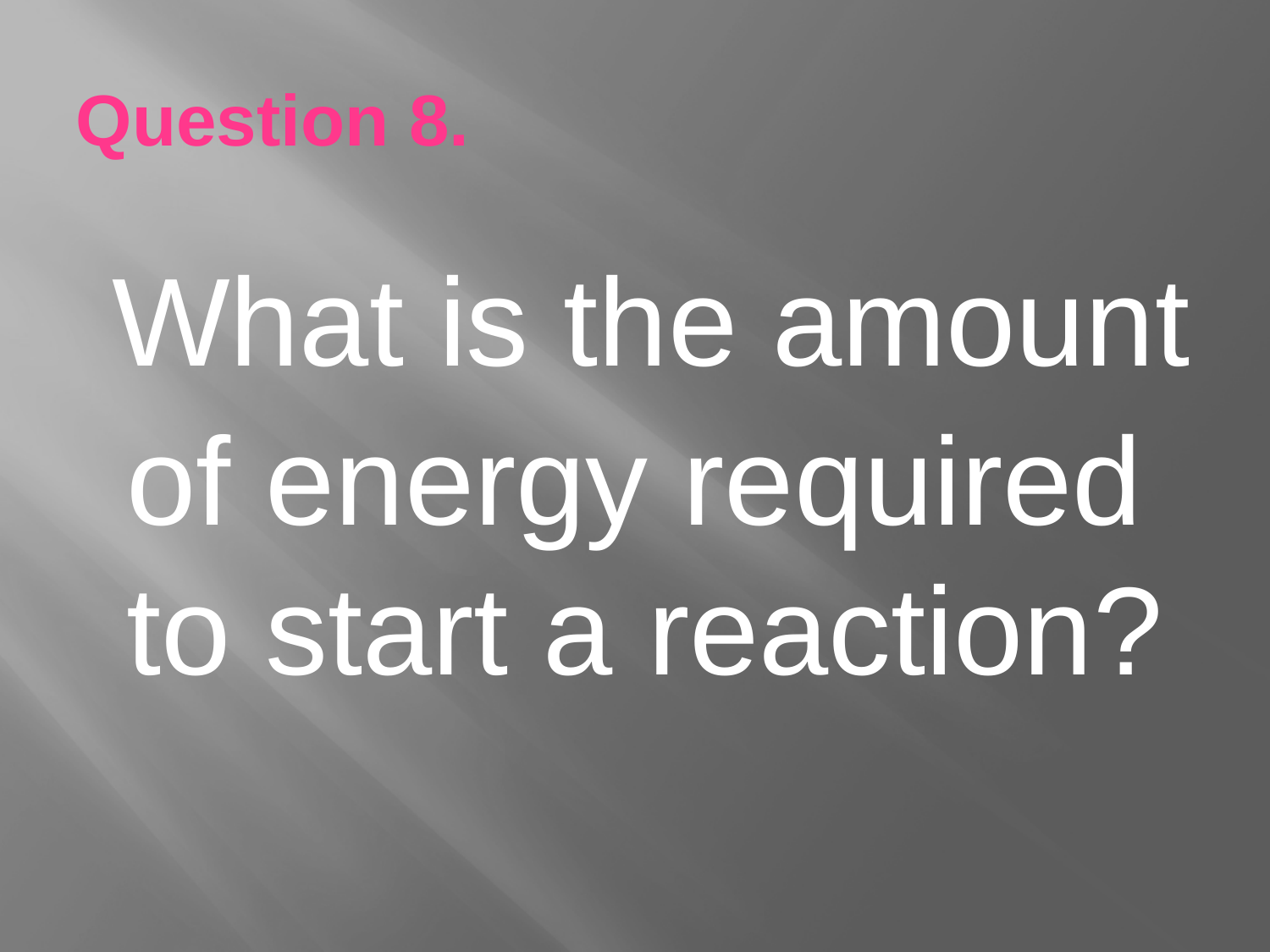

# Question 8.
 What is the amount of energy required to start a reaction?